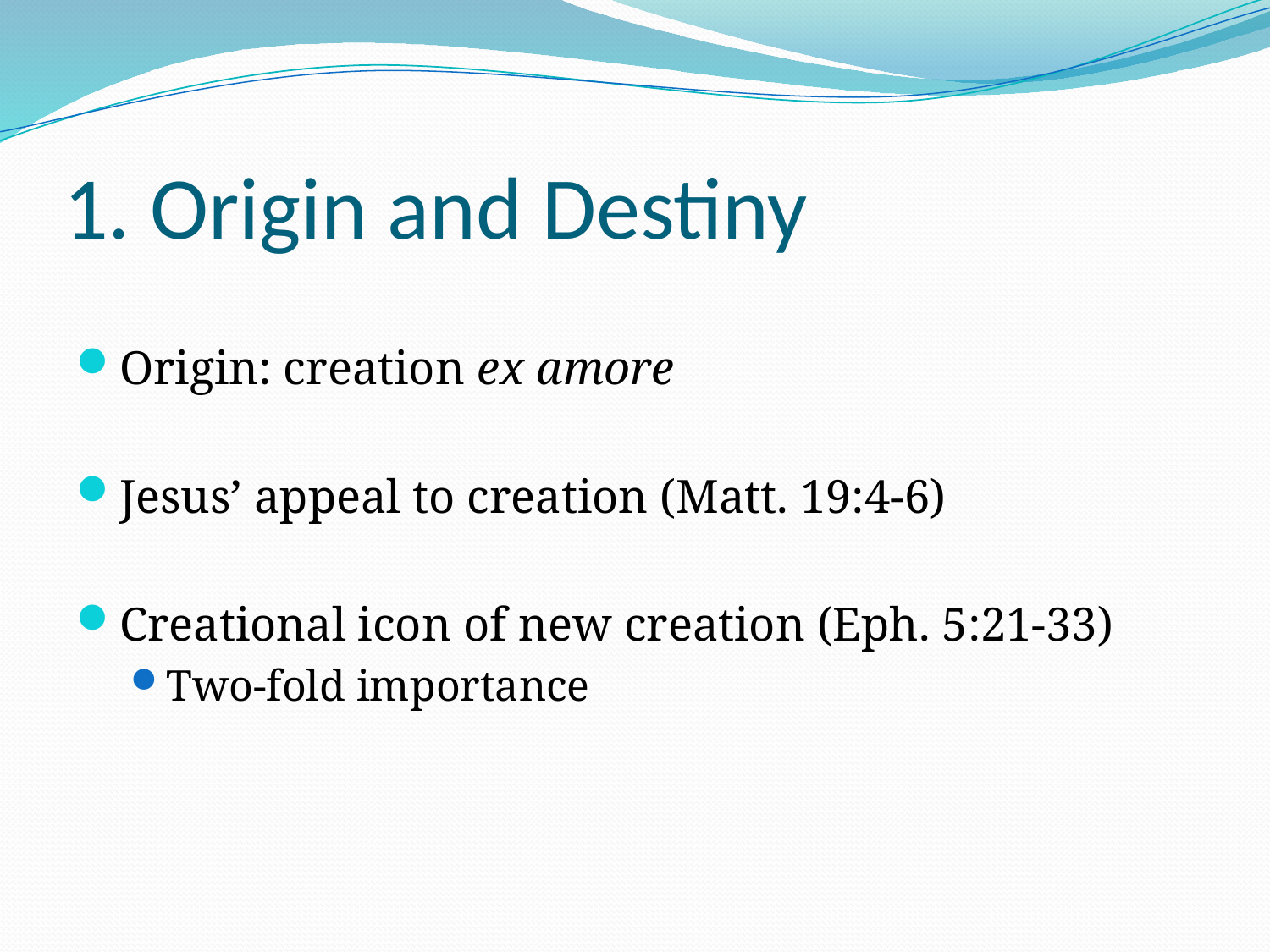

# 1. Origin and Destiny

Origin: creation ex amore

Jesus’ appeal to creation (Matt. 19:4-6)

Creational icon of new creation (Eph. 5:21-33)
Two-fold importance